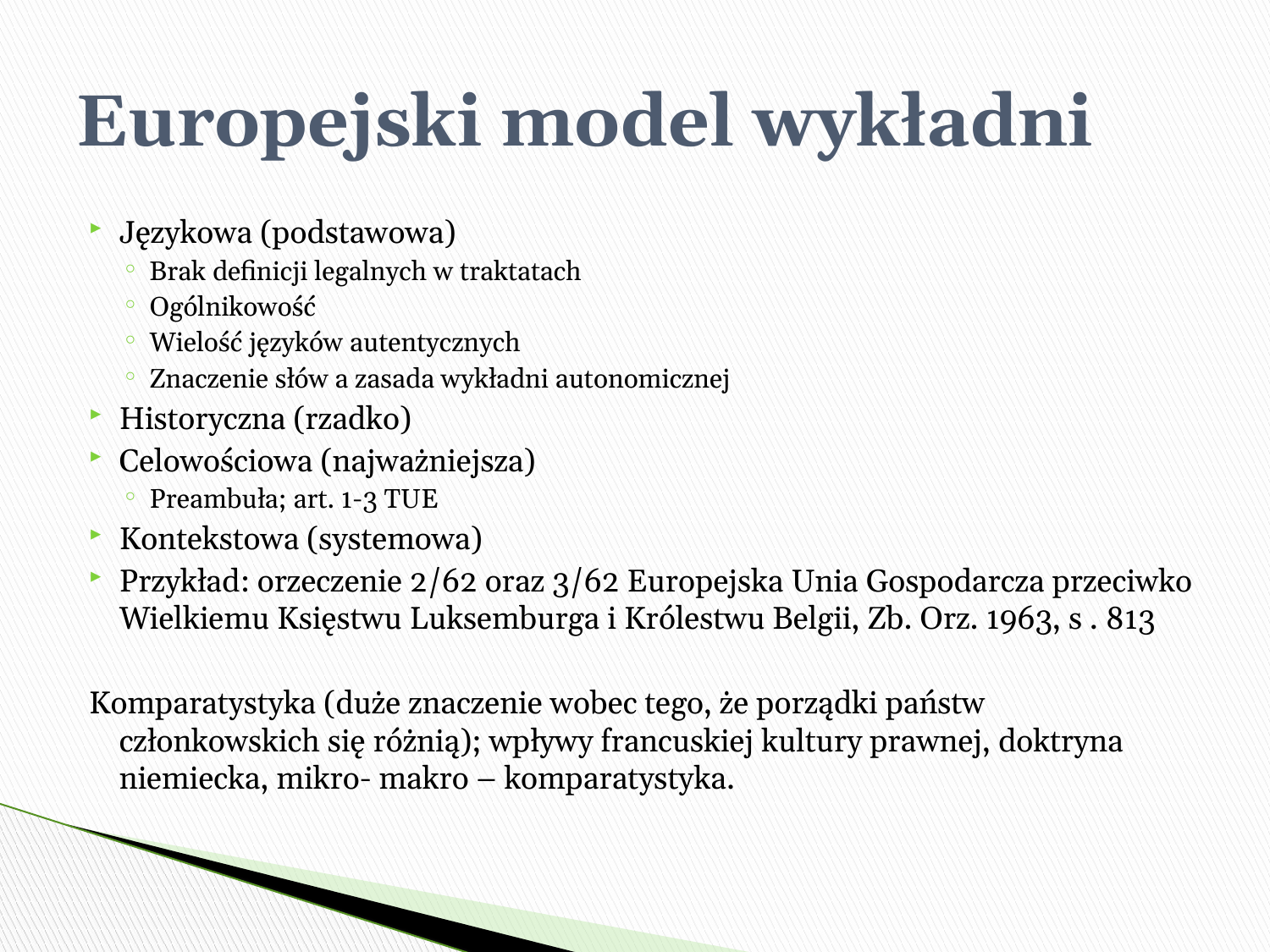

# Europejski model wykładni
Językowa (podstawowa)
Brak definicji legalnych w traktatach
Ogólnikowość
Wielość języków autentycznych
Znaczenie słów a zasada wykładni autonomicznej
Historyczna (rzadko)
Celowościowa (najważniejsza)
Preambuła; art. 1-3 TUE
Kontekstowa (systemowa)
Przykład: orzeczenie 2/62 oraz 3/62 Europejska Unia Gospodarcza przeciwko Wielkiemu Księstwu Luksemburga i Królestwu Belgii, Zb. Orz. 1963, s . 813

Komparatystyka (duże znaczenie wobec tego, że porządki państw członkowskich się różnią); wpływy francuskiej kultury prawnej, doktryna niemiecka, mikro- makro – komparatystyka.